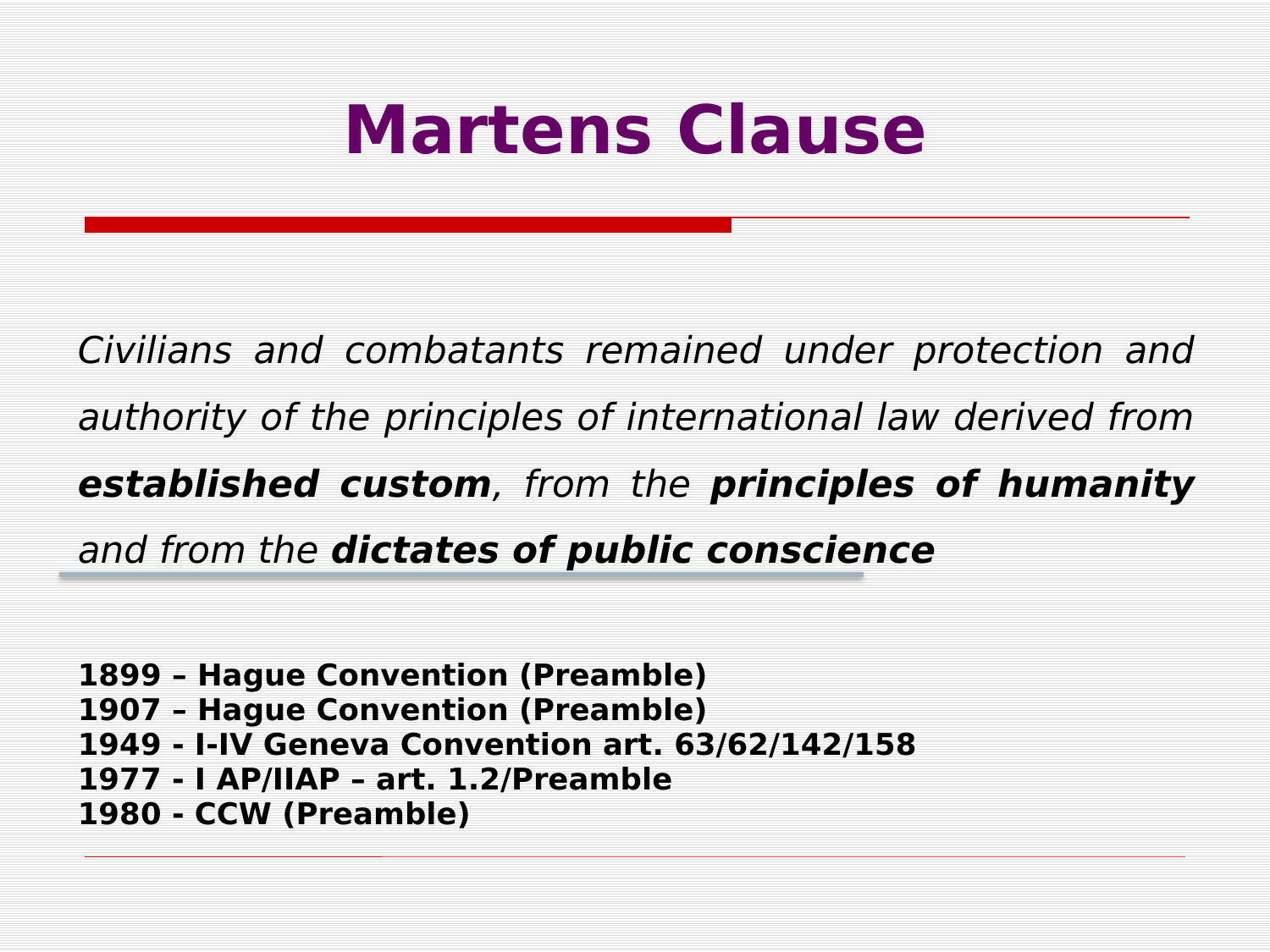

Martens Clause

Civilians and combatants remained under protection and authority of the principles of international law derived from established custom, from the principles of humanity and from the dictates of public conscience

1899 – Hague Convention (Preamble)
1907 – Hague Convention (Preamble)
1949 - I-IV Geneva Convention art. 63/62/142/158
1977 - I AP/IIAP – art. 1.2/Preamble
1980 - CCW (Preamble)